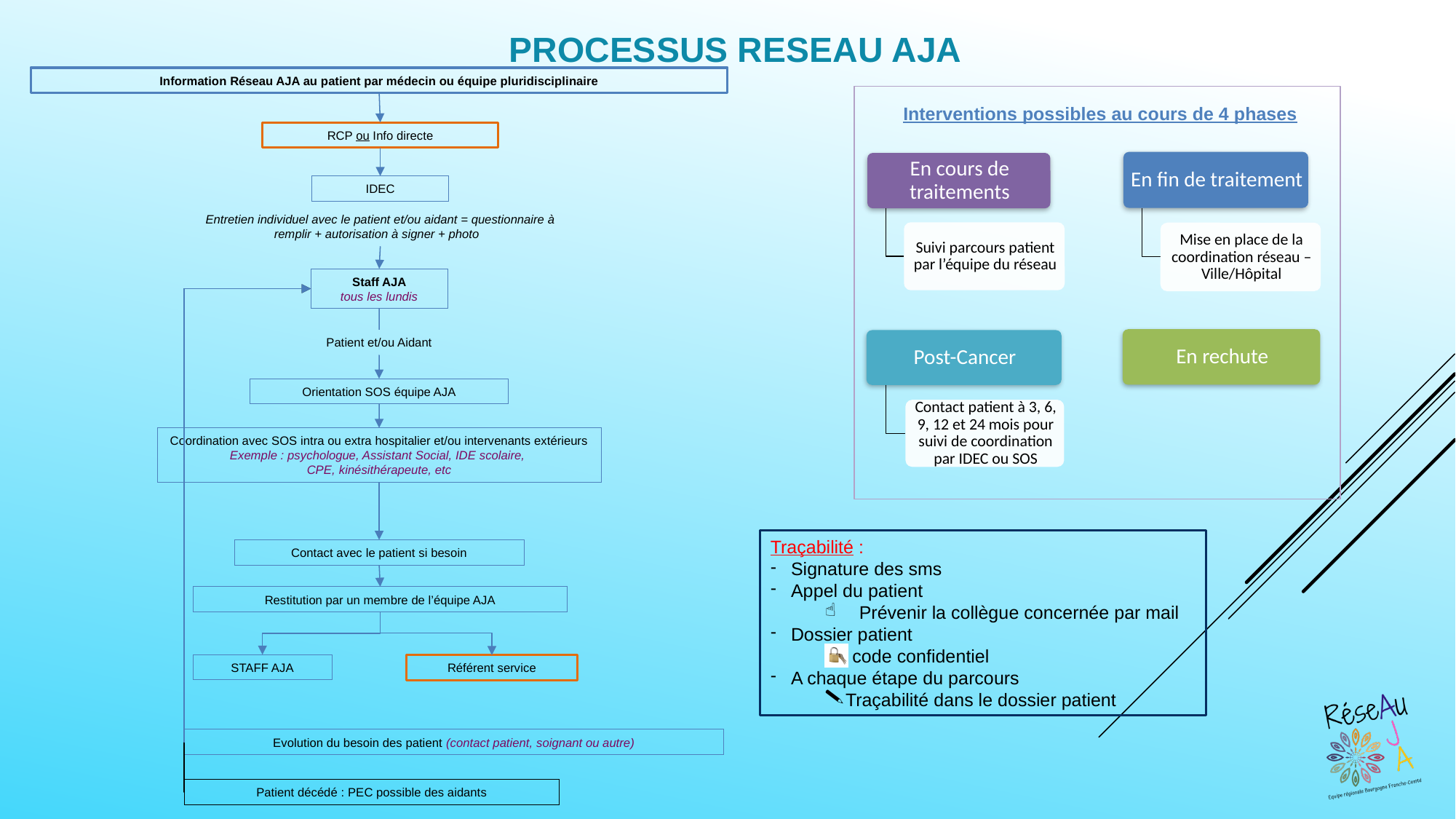

PROCESSUS RESEAU AJA
Information Réseau AJA au patient par médecin ou équipe pluridisciplinaire
RCP ou Info directe
IDEC
Entretien individuel avec le patient et/ou aidant = questionnaire à remplir + autorisation à signer + photo
Staff AJA
tous les lundis
Patient et/ou Aidant
Orientation SOS équipe AJA
Coordination avec SOS intra ou extra hospitalier et/ou intervenants extérieurs
Exemple : psychologue, Assistant Social, IDE scolaire,
CPE, kinésithérapeute, etc
Contact avec le patient si besoin
Restitution par un membre de l’équipe AJA
STAFF AJA
Référent service
Evolution du besoin des patient (contact patient, soignant ou autre)
Patient décédé : PEC possible des aidants

Interventions possibles au cours de 4 phases
En fin de traitement
Mise en place de la coordination réseau – Ville/Hôpital
En cours de traitements
Suivi parcours patient par l’équipe du réseau
En rechute
Post-Cancer
Contact patient à 3, 6, 9, 12 et 24 mois pour suivi de coordination par IDEC ou SOS
Traçabilité :
Signature des sms
Appel du patient
Prévenir la collègue concernée par mail
Dossier patient
code confidentiel
A chaque étape du parcours
Traçabilité dans le dossier patient